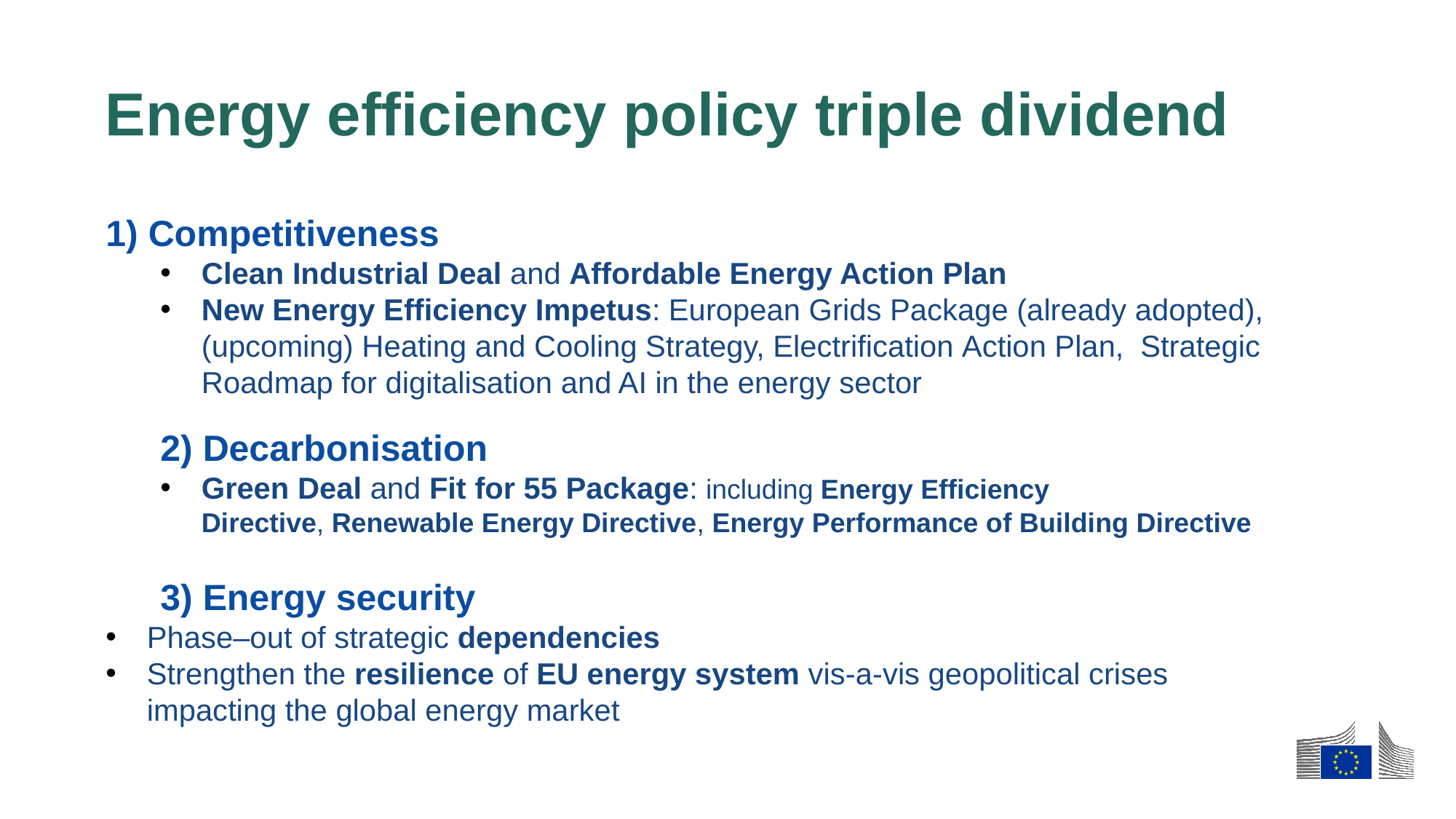

Energy efficiency policy triple dividend

1) Competitiveness
Clean Industrial Deal and Affordable Energy Action Plan
New Energy Efficiency Impetus: European Grids Package (already adopted), (upcoming) Heating and Cooling Strategy, Electrification Action Plan,  Strategic Roadmap for digitalisation and AI in the energy sector

2) Decarbonisation
Green Deal and Fit for 55 Package: including Energy Efficiency Directive, Renewable Energy Directive, Energy Performance of Building Directive

3) Energy security
Phase–out of strategic dependencies
Strengthen the resilience of EU energy system vis-a-vis geopolitical crises impacting the global energy market